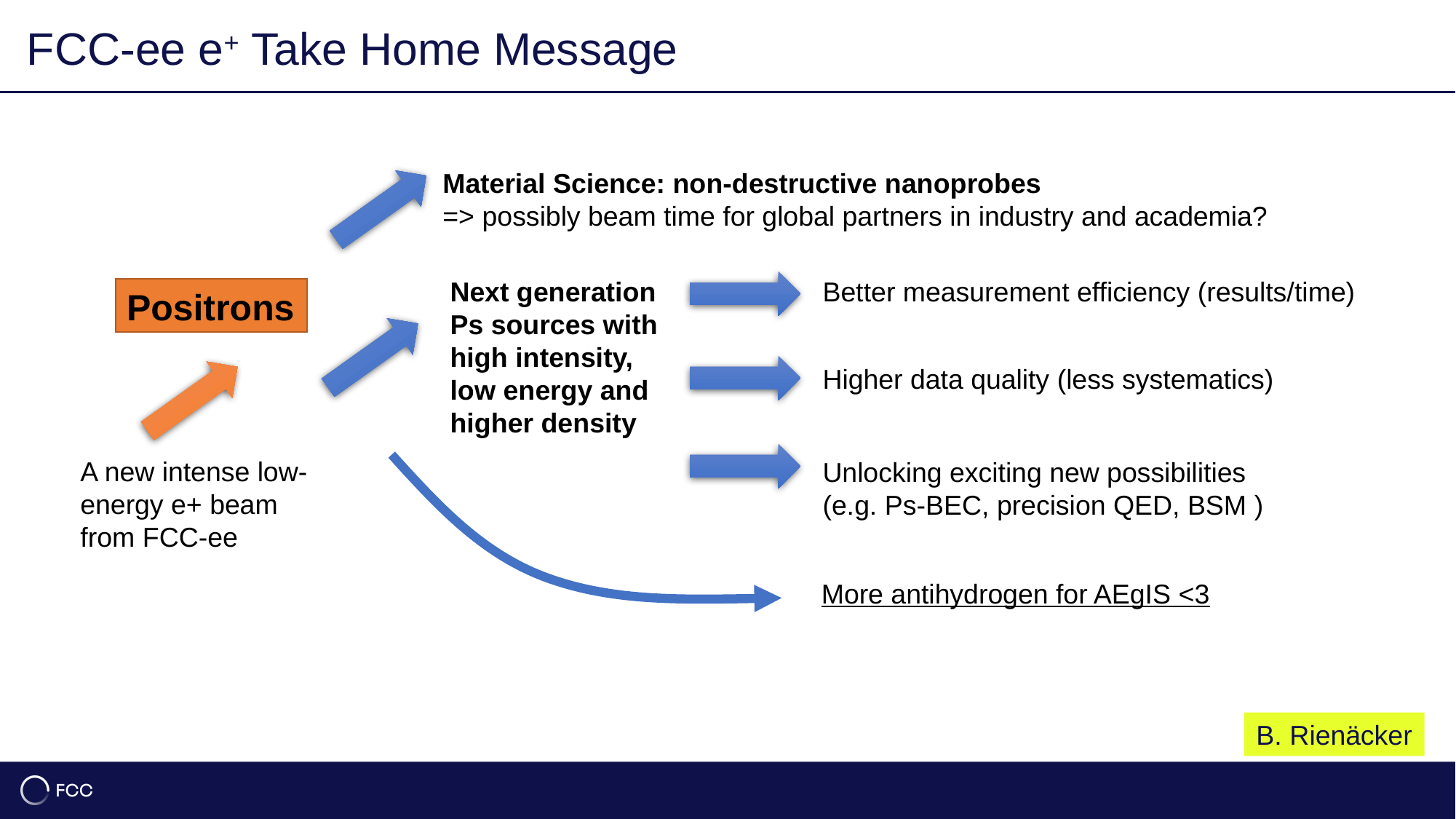

FCC-ee e+ Take Home Message
34
Material Science: non-destructive nanoprobes
=> possibly beam time for global partners in industry and academia?

Next generation Ps sources with
high intensity,
low energy and
higher density
Better measurement efficiency (results/time)

Positrons

Higher data quality (less systematics)

A new intense low-energy e+ beam from FCC-ee
Unlocking exciting new possibilities (e.g. Ps-BEC, precision QED, BSM )

More antihydrogen for AEgIS <3
B. Rienäcker